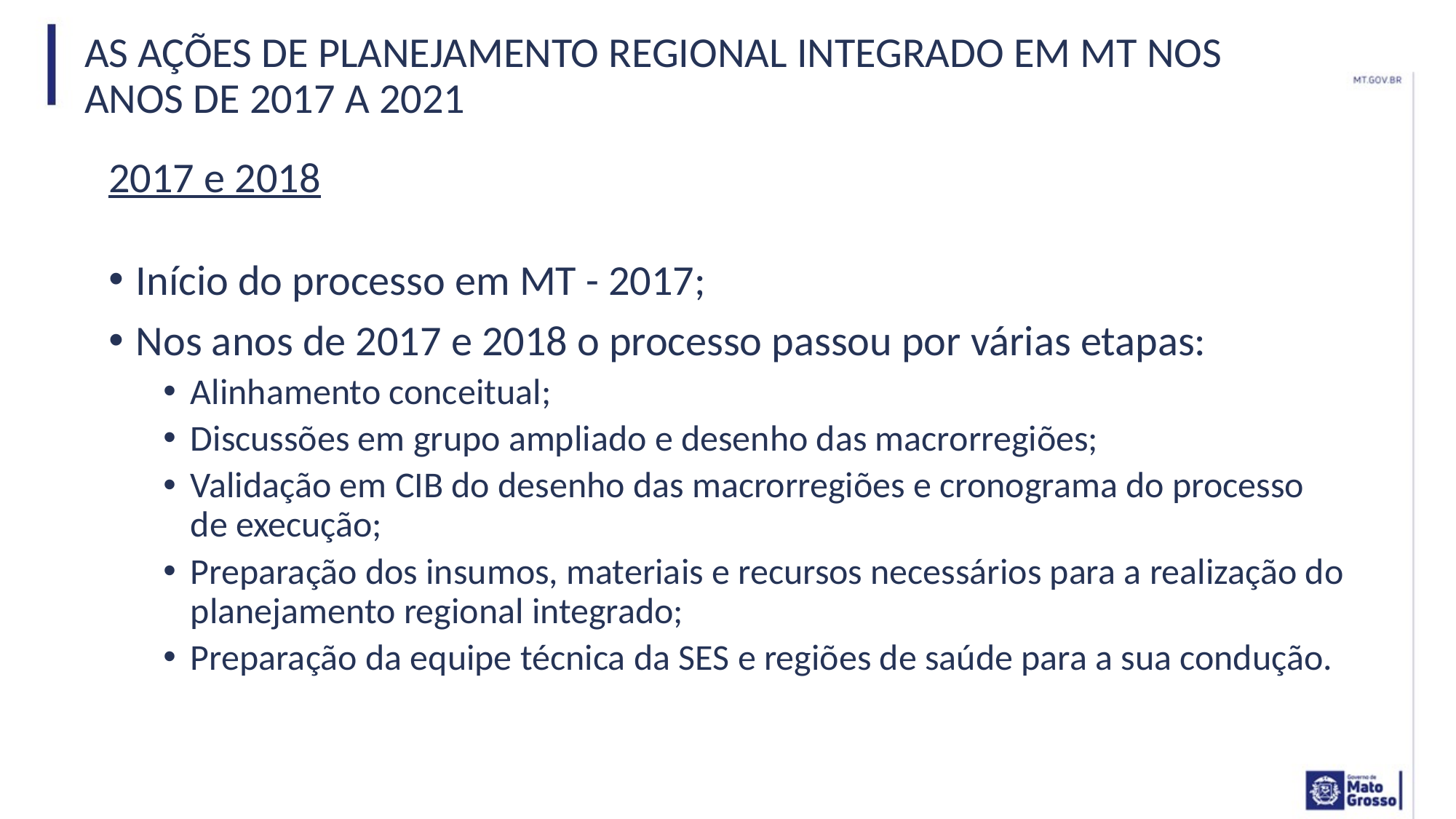

# AS AÇÕES DE PLANEJAMENTO REGIONAL INTEGRADO EM MT NOS ANOS DE 2017 A 2021
2017 e 2018

Início do processo em MT - 2017;
Nos anos de 2017 e 2018 o processo passou por várias etapas:
Alinhamento conceitual;
Discussões em grupo ampliado e desenho das macrorregiões;
Validação em CIB do desenho das macrorregiões e cronograma do processo de execução;
Preparação dos insumos, materiais e recursos necessários para a realização do planejamento regional integrado;
Preparação da equipe técnica da SES e regiões de saúde para a sua condução.